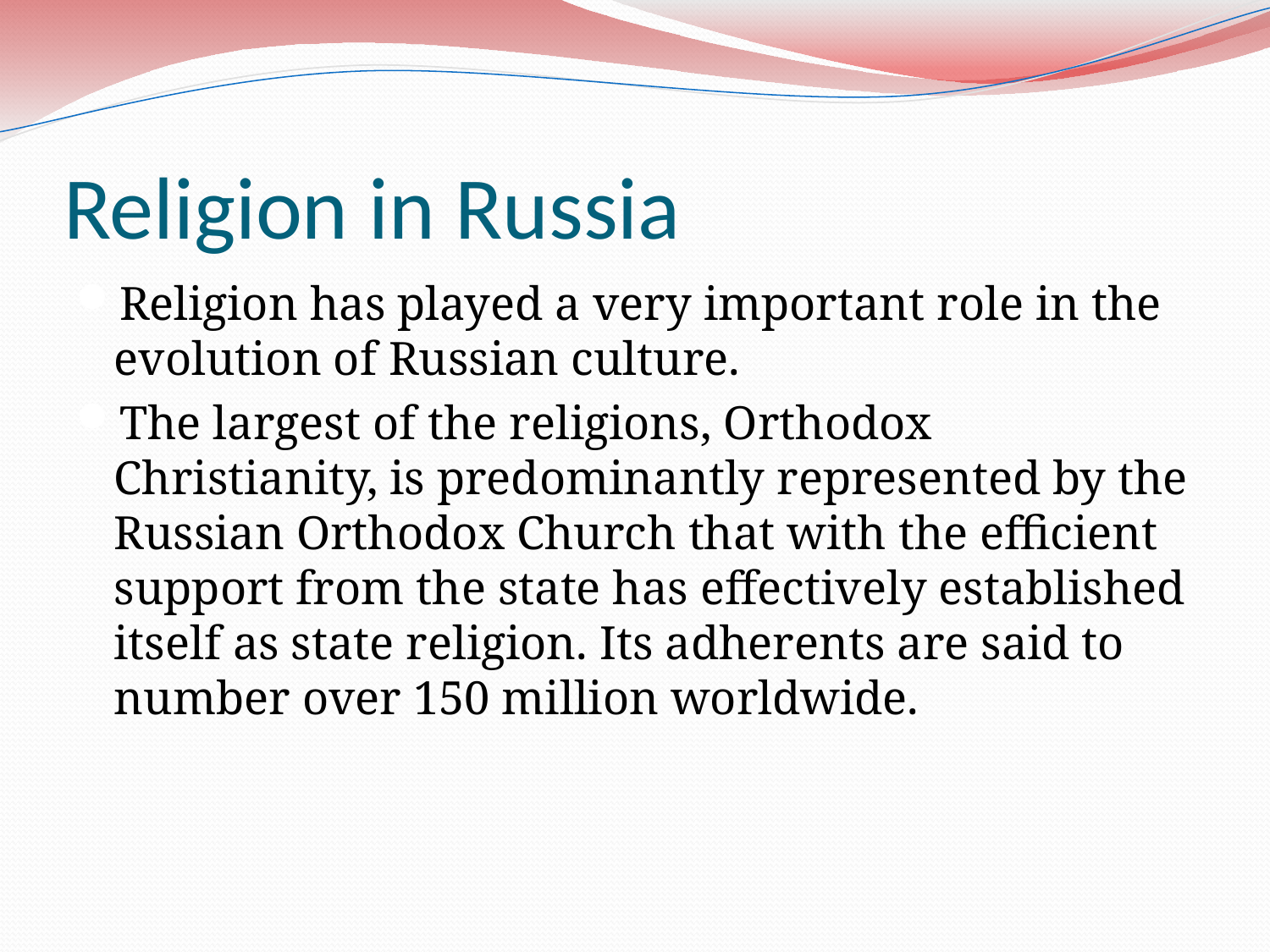

# Religion in Russia
Religion has played a very important role in the evolution of Russian culture.
The largest of the religions, Orthodox Christianity, is predominantly represented by the Russian Orthodox Church that with the efficient support from the state has effectively established itself as state religion. Its adherents are said to number over 150 million worldwide.